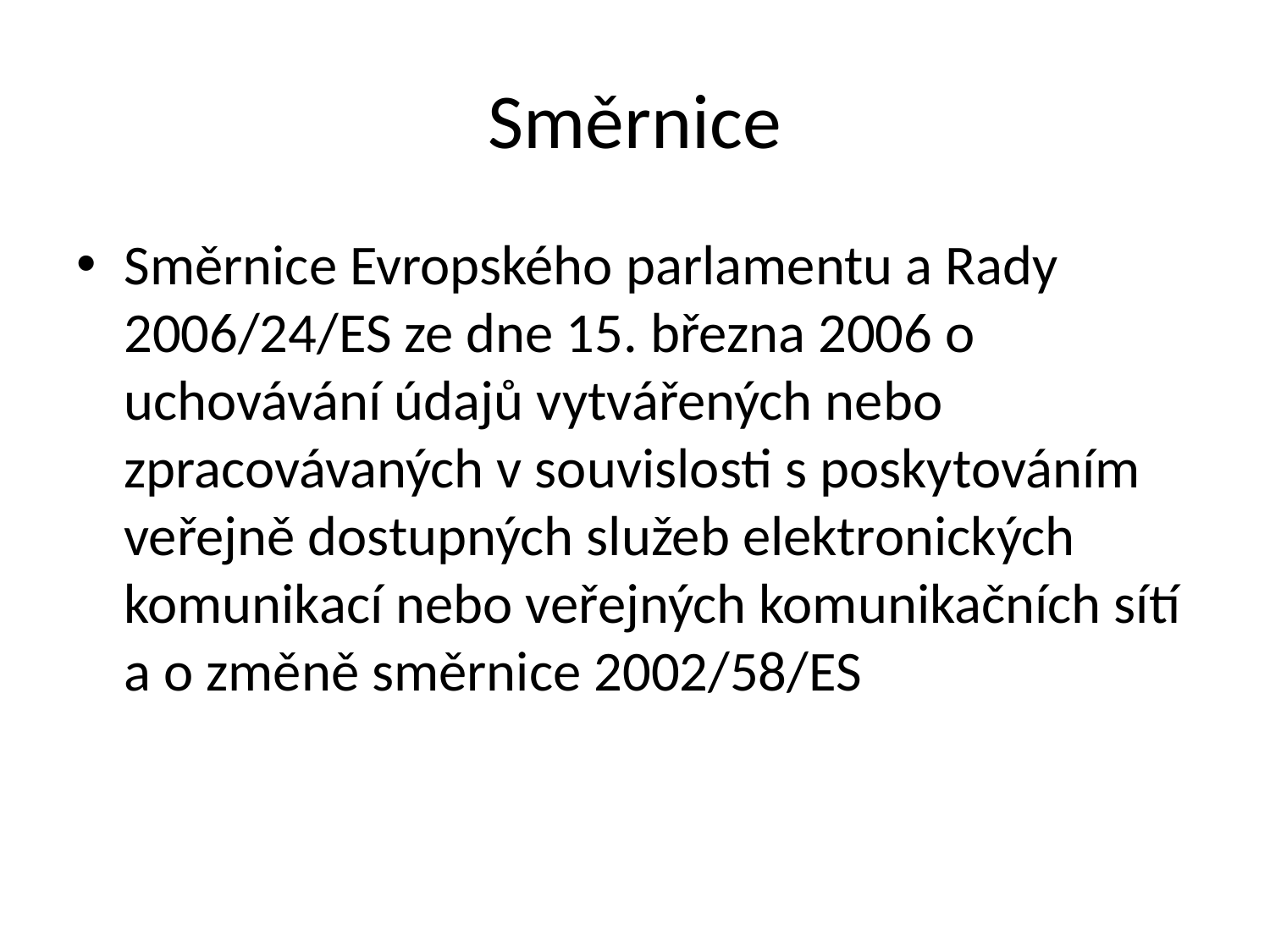

# Směrnice
Směrnice Evropského parlamentu a Rady 2006/24/ES ze dne 15. března 2006 o uchovávání údajů vytvářených nebo zpracovávaných v souvislosti s poskytováním veřejně dostupných služeb elektronických komunikací nebo veřejných komunikačních sítí a o změně směrnice 2002/58/ES